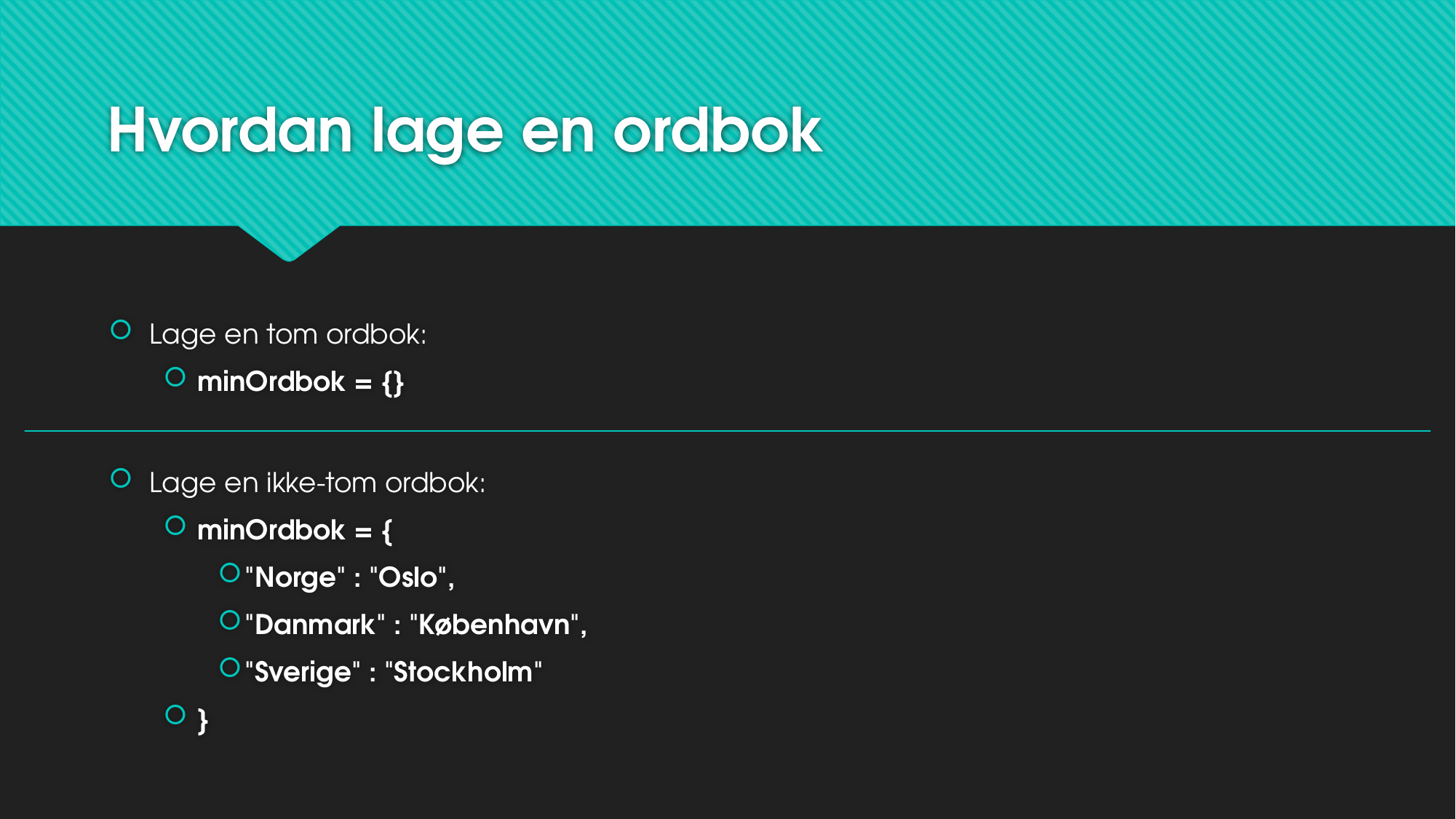

# Hvordan lage en ordbok
Lage en tom ordbok:
minOrdbok = {}

Lage en ikke-tom ordbok:
minOrdbok = {
"Norge" : "Oslo",
"Danmark" : "København",
"Sverige" : "Stockholm"
}